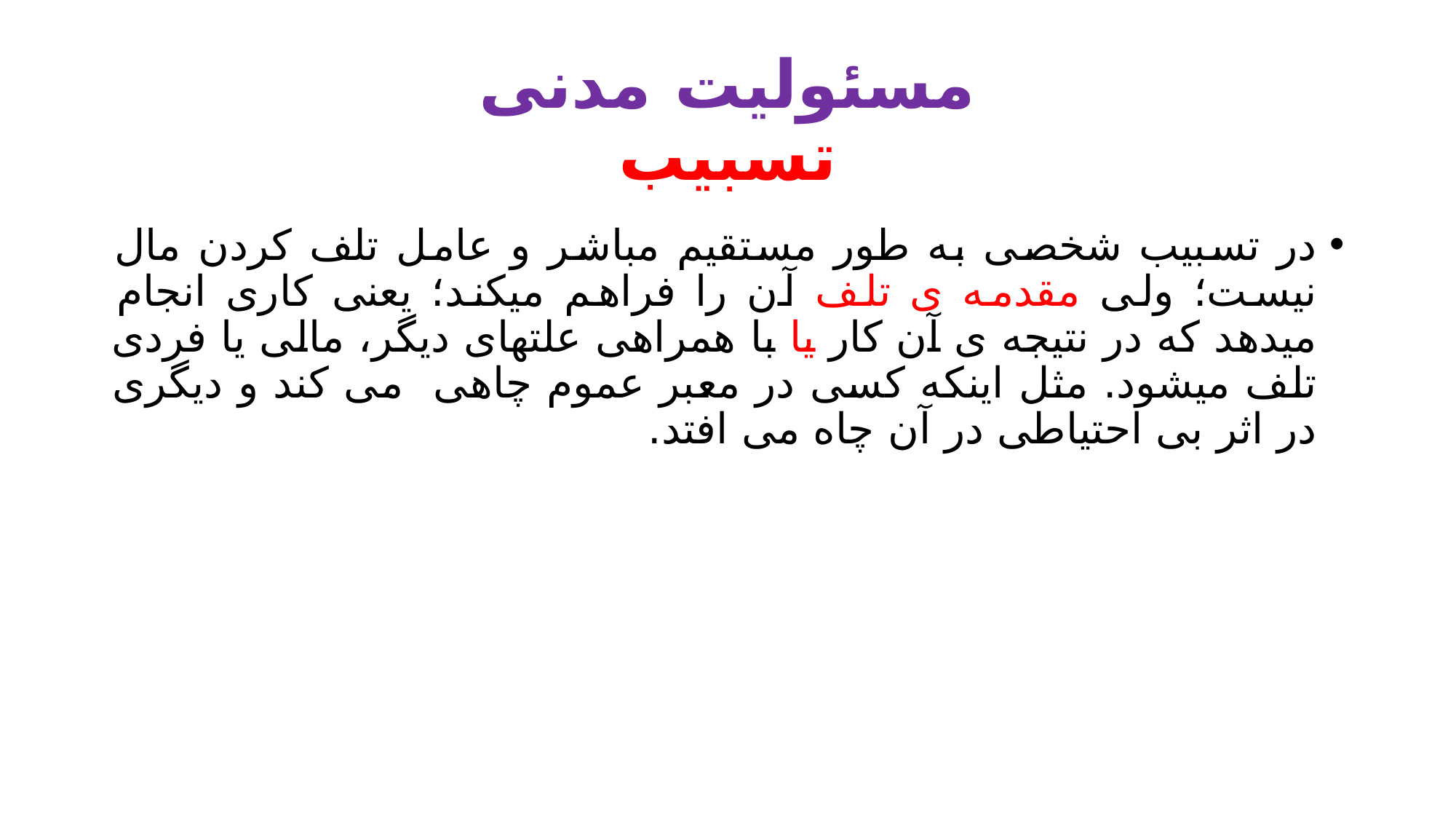

# مسئولیت مدنی تسبیب
در تسبیب شخصی به طور مستقیم مباشر و عامل تلف کردن مال نیست؛ ولی مقدمه ی تلف آن را فراهم میکند؛ یعنی کاری انجام میدهد که در نتیجه ی آن کار یا با همراهی علتهای دیگر، مالی یا فردی تلف میشود. مثل اینکه کسی در معبر عموم چاهی  می کند و دیگری در اثر بی احتیاطی در آن چاه می افتد.